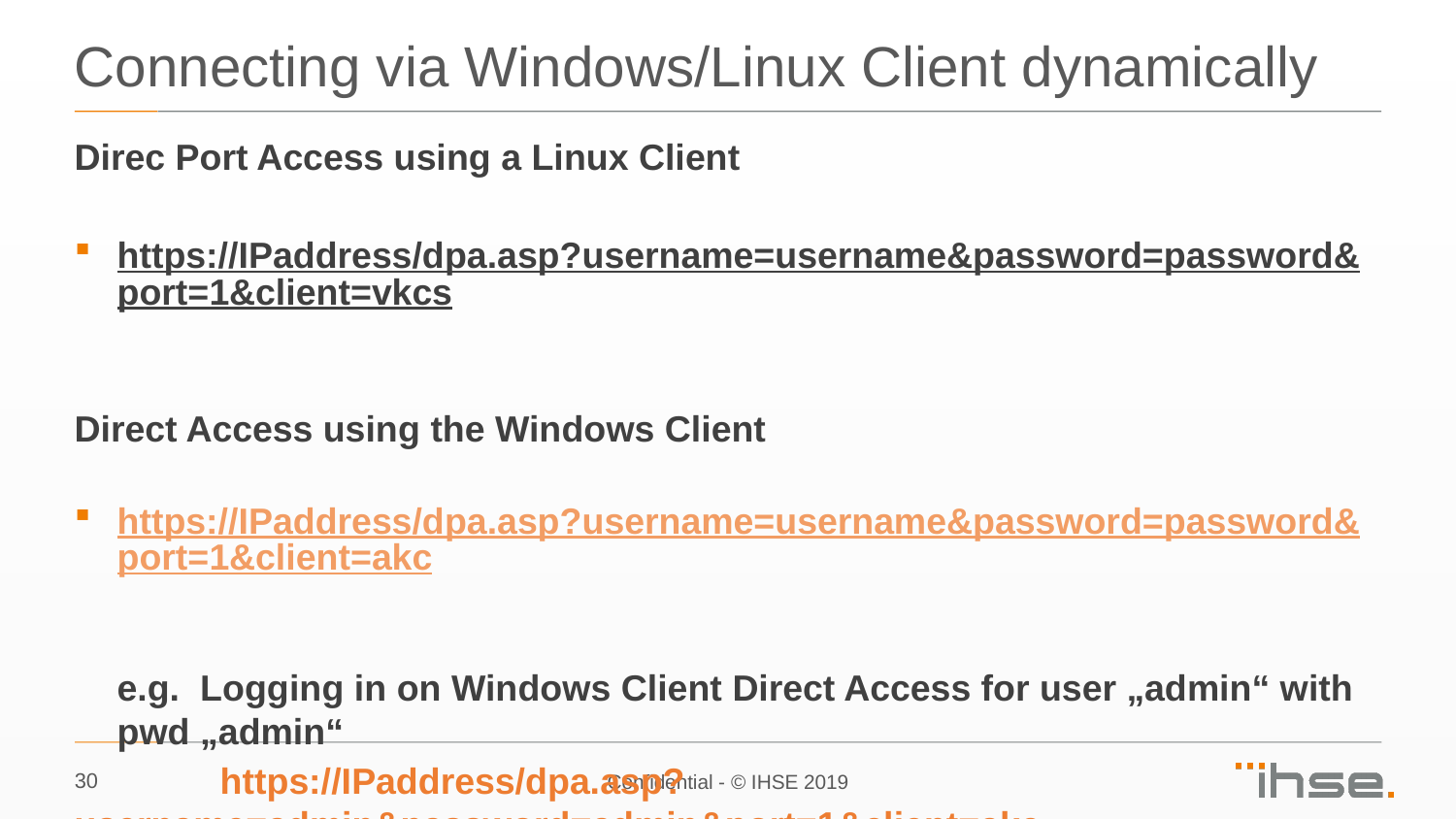

Connecting via Windows/Linux Client dynamically
Direc Port Access using a Linux Client

https://IPaddress/dpa.asp?username=username&password=password&port=1&client=vkcs
Direct Access using the Windows Client
https://IPaddress/dpa.asp?username=username&password=password&port=1&client=akc
e.g.  Logging in on Windows Client Direct Access for user „admin“ with pwd „admin“
	https://IPaddress/dpa.asp?username=admin&password=admin&port=1&client=akc